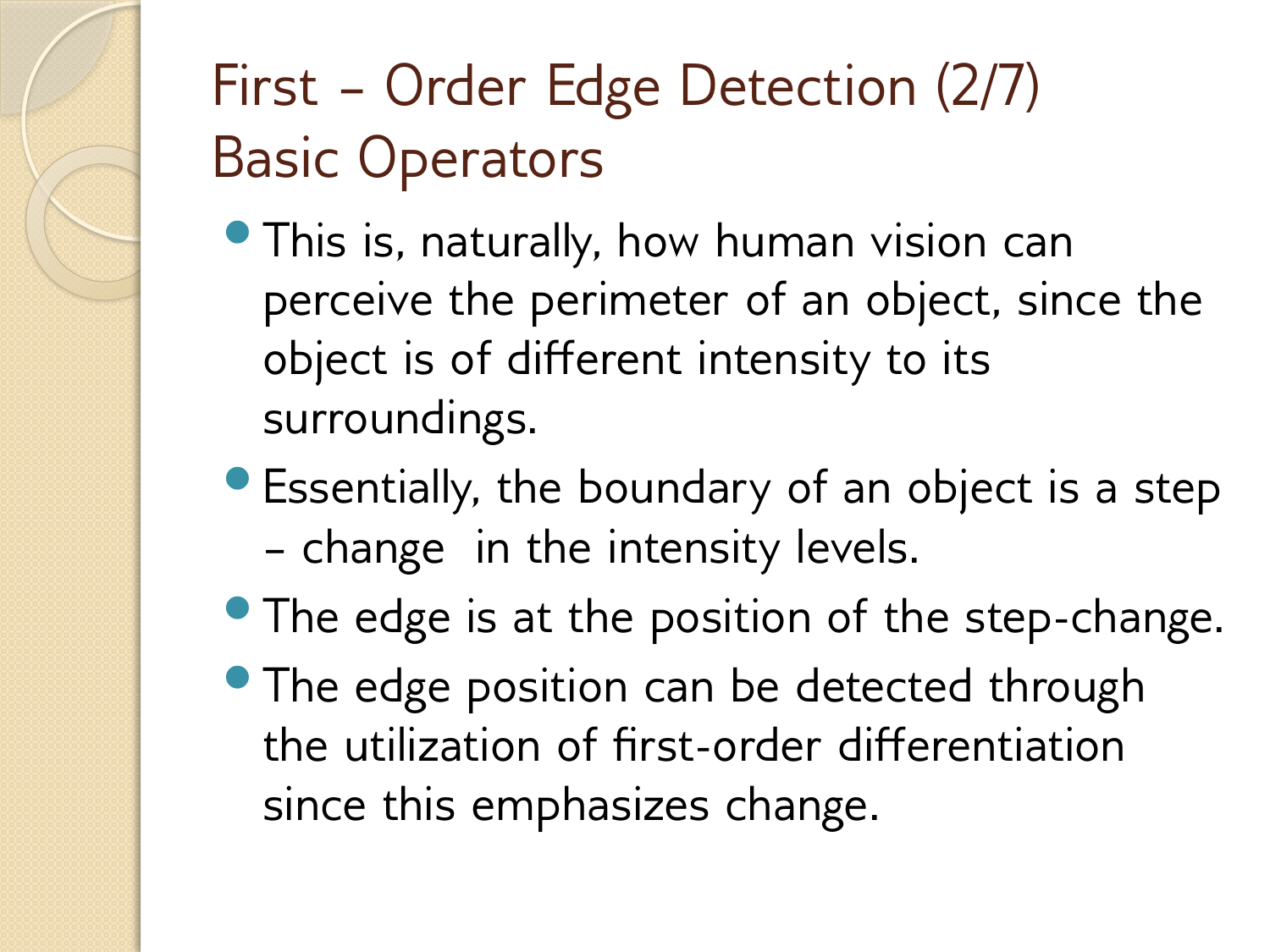

# First – Order Edge Detection (2/7) Basic Operators
This is, naturally, how human vision can perceive the perimeter of an object, since the object is of different intensity to its surroundings.
Essentially, the boundary of an object is a step – change  in the intensity levels.
The edge is at the position of the step-change.
The edge position can be detected through the utilization of first-order differentiation since this emphasizes change.